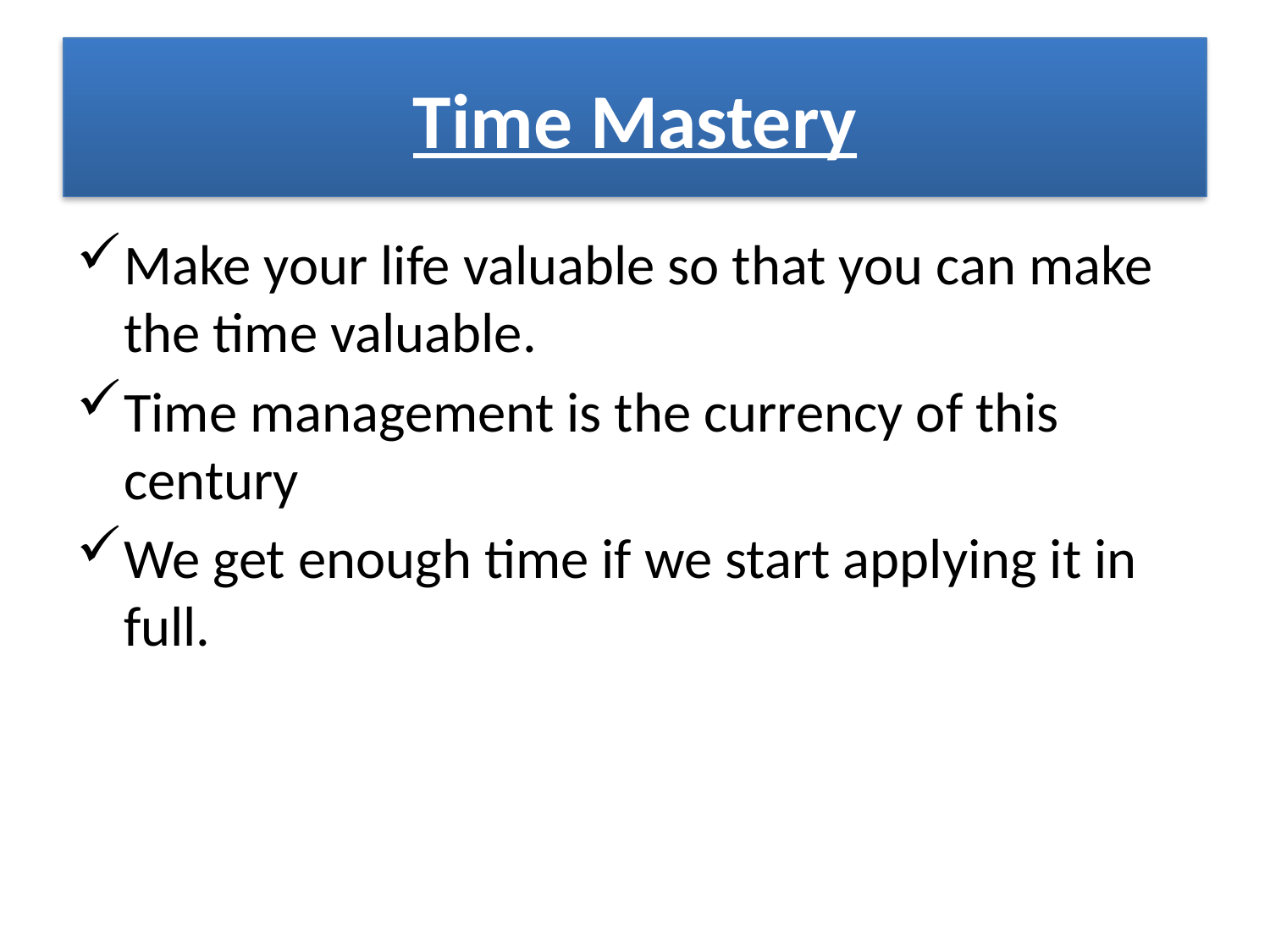

# Time Mastery
Make your life valuable so that you can make the time valuable.
Time management is the currency of this century
We get enough time if we start applying it in full.